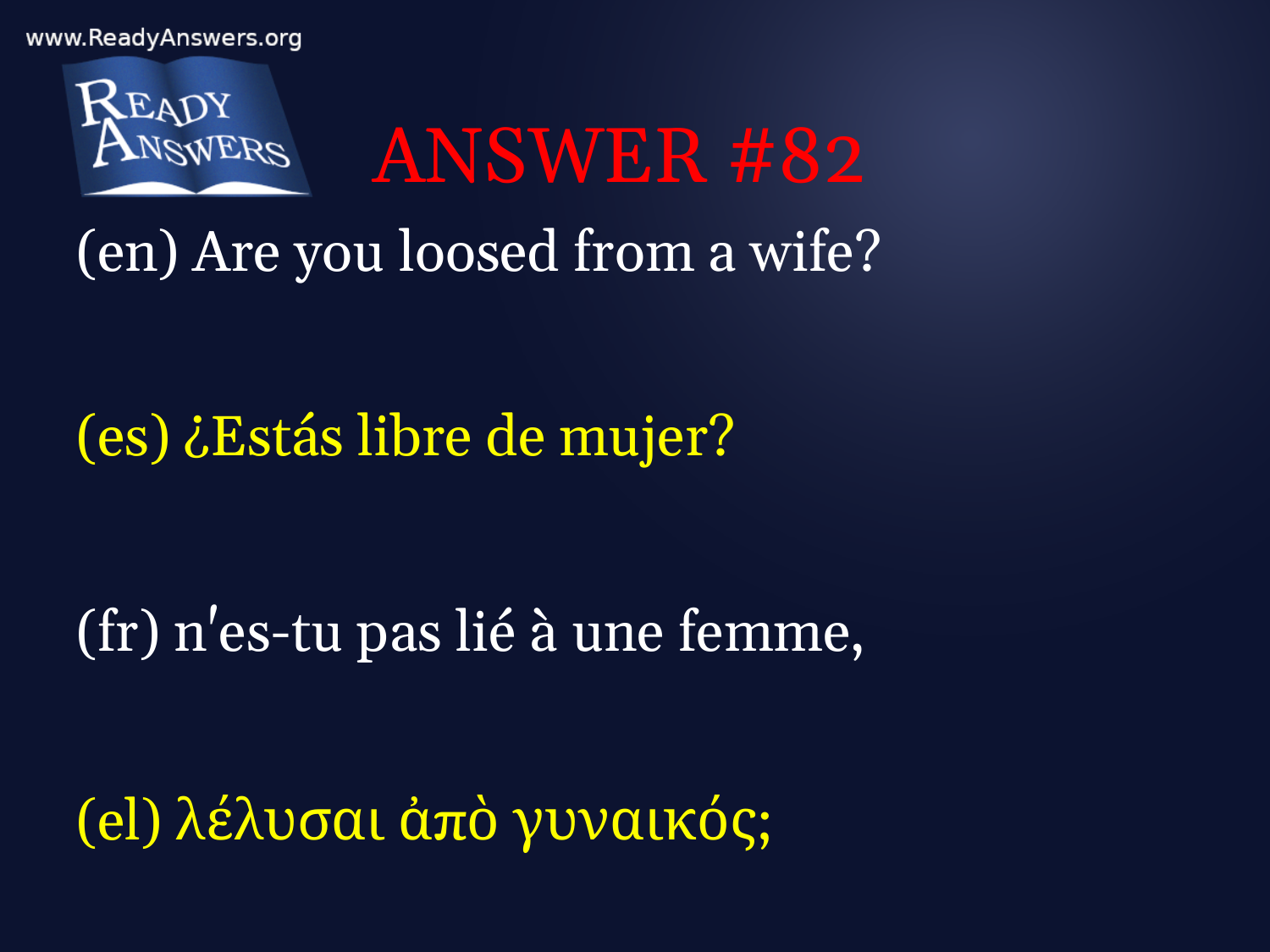

# ANSWER #82
(en) Are you loosed from a wife?
(es) ¿Estás libre de mujer?
(fr) n'es-tu pas lié à une femme,
(el) λέλυσαι ἀπὸ γυναικός;